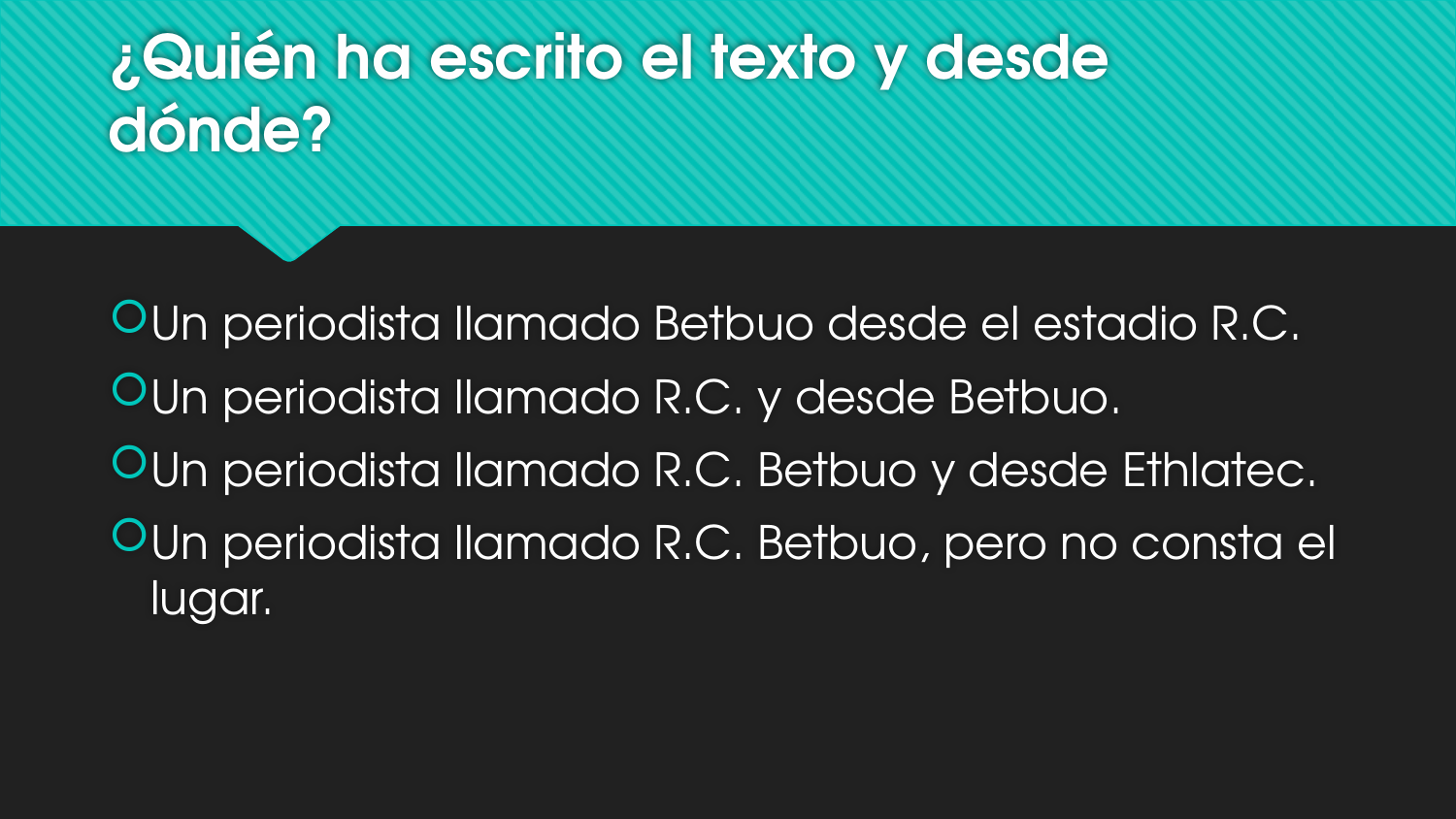

# ¿Quién ha escrito el texto y desde dónde?
Un periodista llamado Betbuo desde el estadio R.C.
Un periodista llamado R.C. y desde Betbuo.
Un periodista llamado R.C. Betbuo y desde Ethlatec.
Un periodista llamado R.C. Betbuo, pero no consta el lugar.